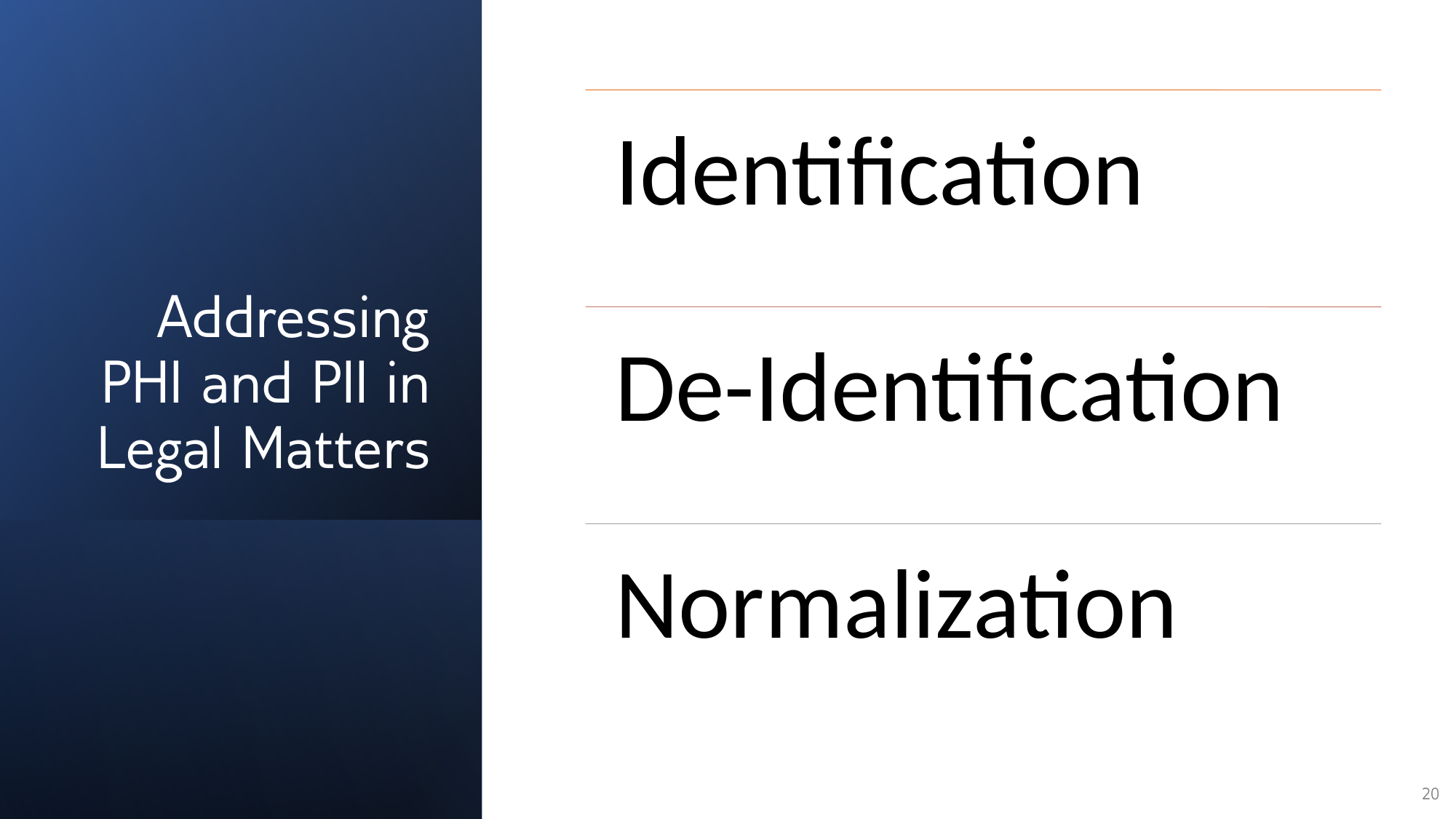

Identification

De-Identification

Normalization

# Addressing PHI and PII in Legal Matters

20